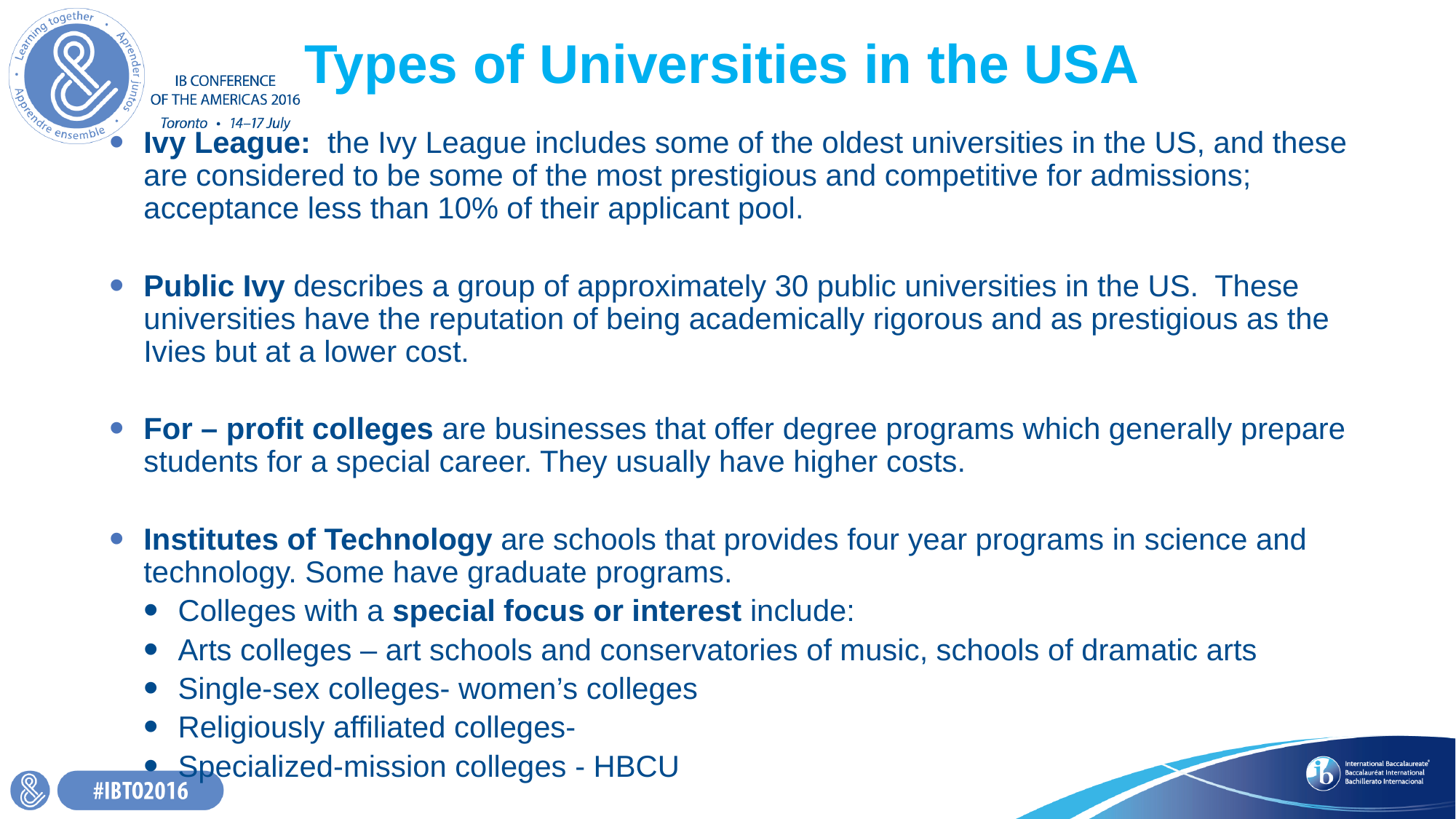

# Types of Universities in the USA
Ivy League:  the Ivy League includes some of the oldest universities in the US, and these are considered to be some of the most prestigious and competitive for admissions; acceptance less than 10% of their applicant pool.

Public Ivy describes a group of approximately 30 public universities in the US.  These universities have the reputation of being academically rigorous and as prestigious as the Ivies but at a lower cost.

For – profit colleges are businesses that offer degree programs which generally prepare students for a special career. They usually have higher costs.

Institutes of Technology are schools that provides four year programs in science and technology. Some have graduate programs.
Colleges with a special focus or interest include:
Arts colleges – art schools and conservatories of music, schools of dramatic arts
Single-sex colleges- women’s colleges
Religiously affiliated colleges-
Specialized-mission colleges - HBCU